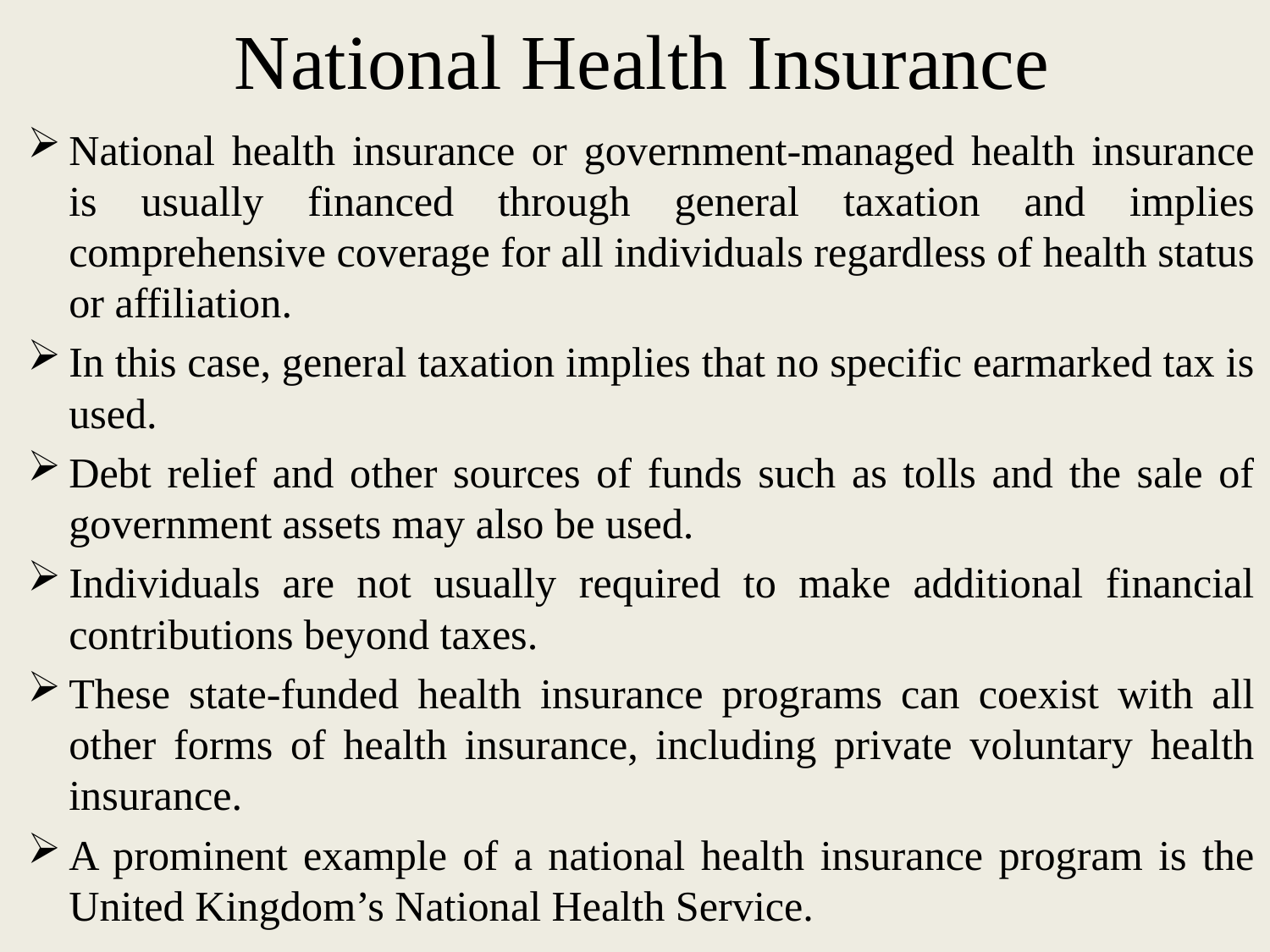

# National Health Insurance
National health insurance or government-managed health insurance is usually financed through general taxation and implies comprehensive coverage for all individuals regardless of health status or affiliation.
In this case, general taxation implies that no specific earmarked tax is used.
Debt relief and other sources of funds such as tolls and the sale of government assets may also be used.
Individuals are not usually required to make additional financial contributions beyond taxes.
These state-funded health insurance programs can coexist with all other forms of health insurance, including private voluntary health insurance.
A prominent example of a national health insurance program is the United Kingdom’s National Health Service.